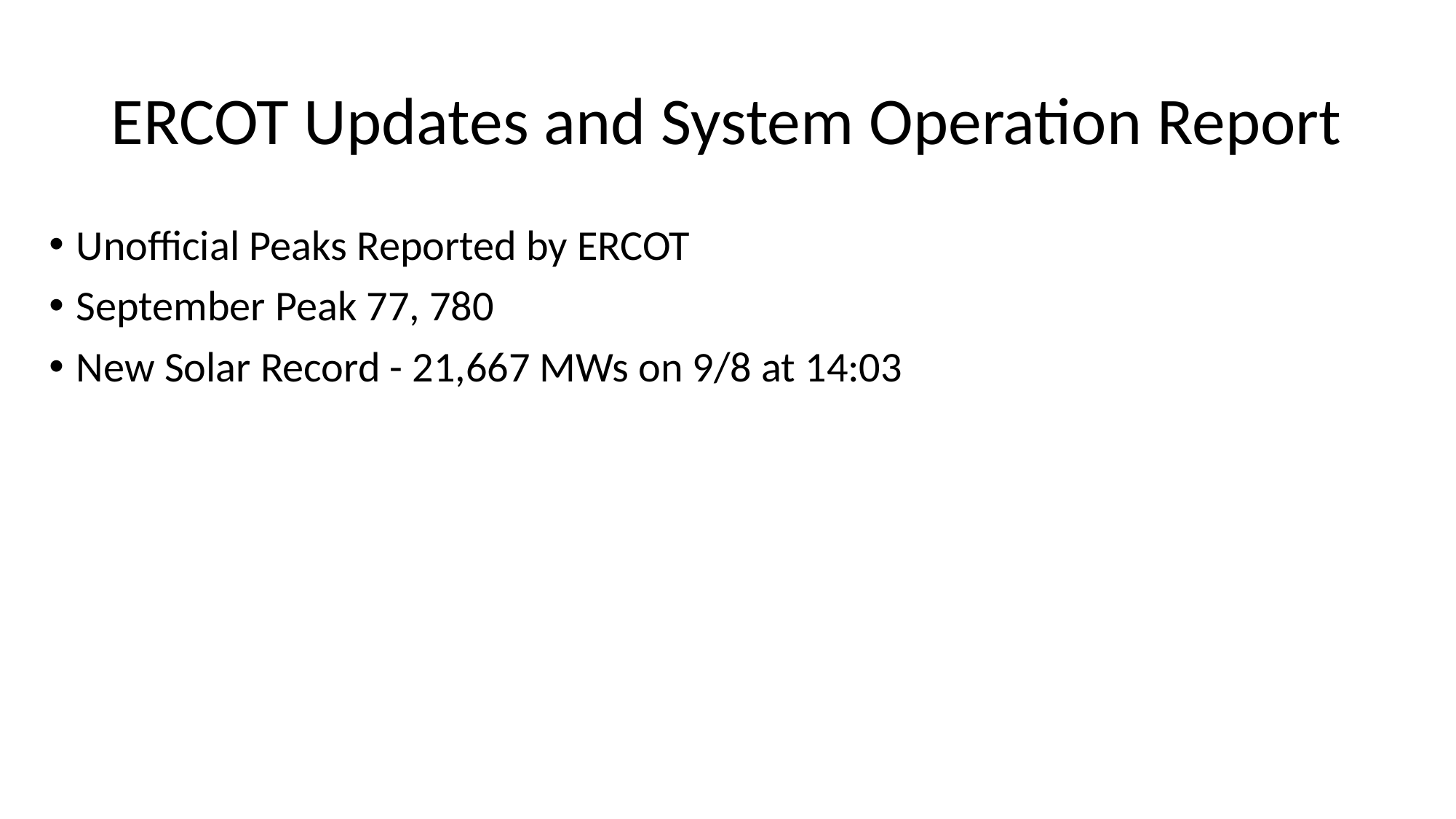

# ERCOT Updates and System Operation Report
Unofficial Peaks Reported by ERCOT
September Peak 77, 780
New Solar Record - 21,667 MWs on 9/8 at 14:03